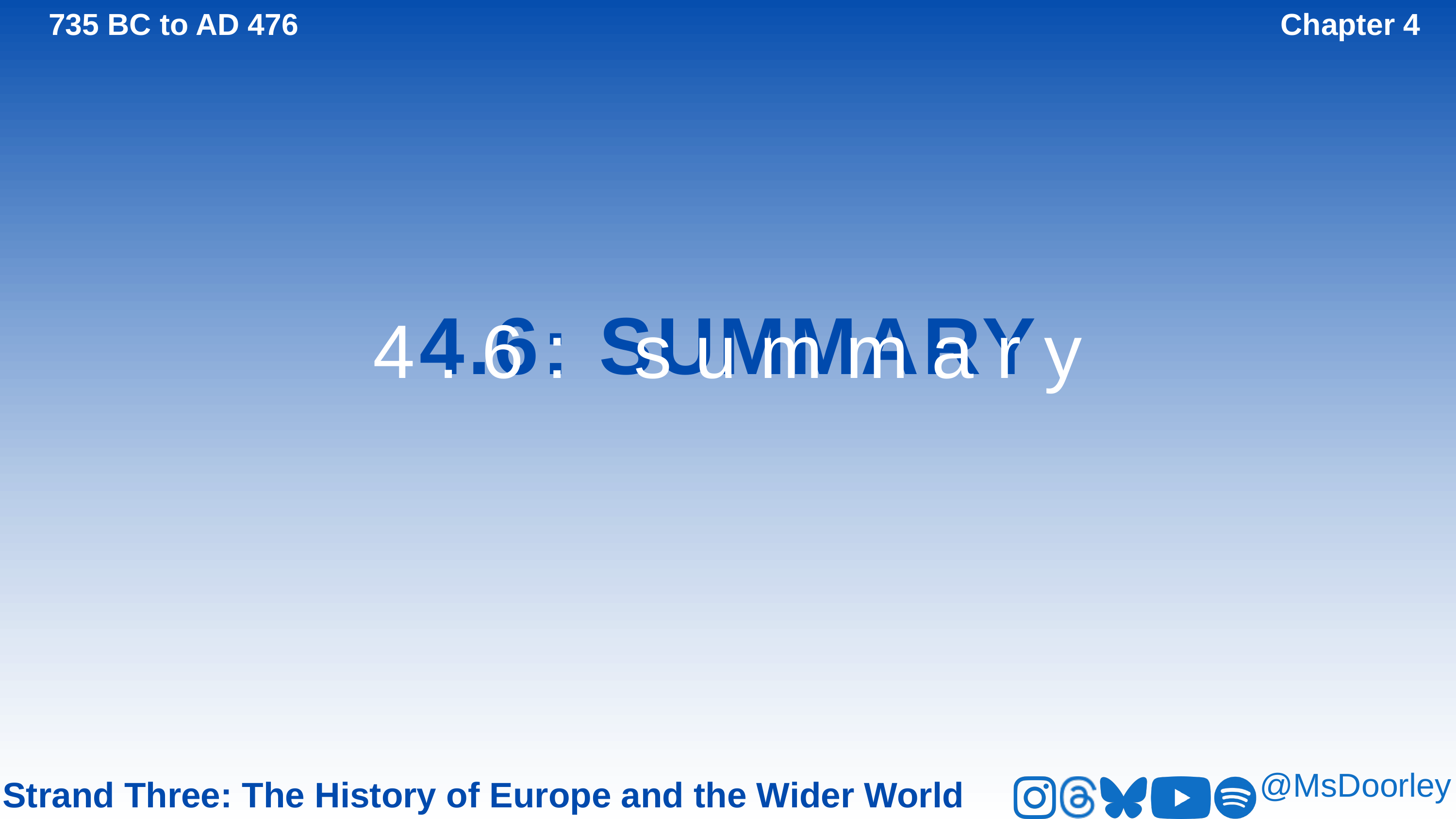

735 BC to AD 476
Chapter 4
4.6: SUMMARY
4.6: summary
Strand Three: The History of Europe and the Wider World

@MsDoorley